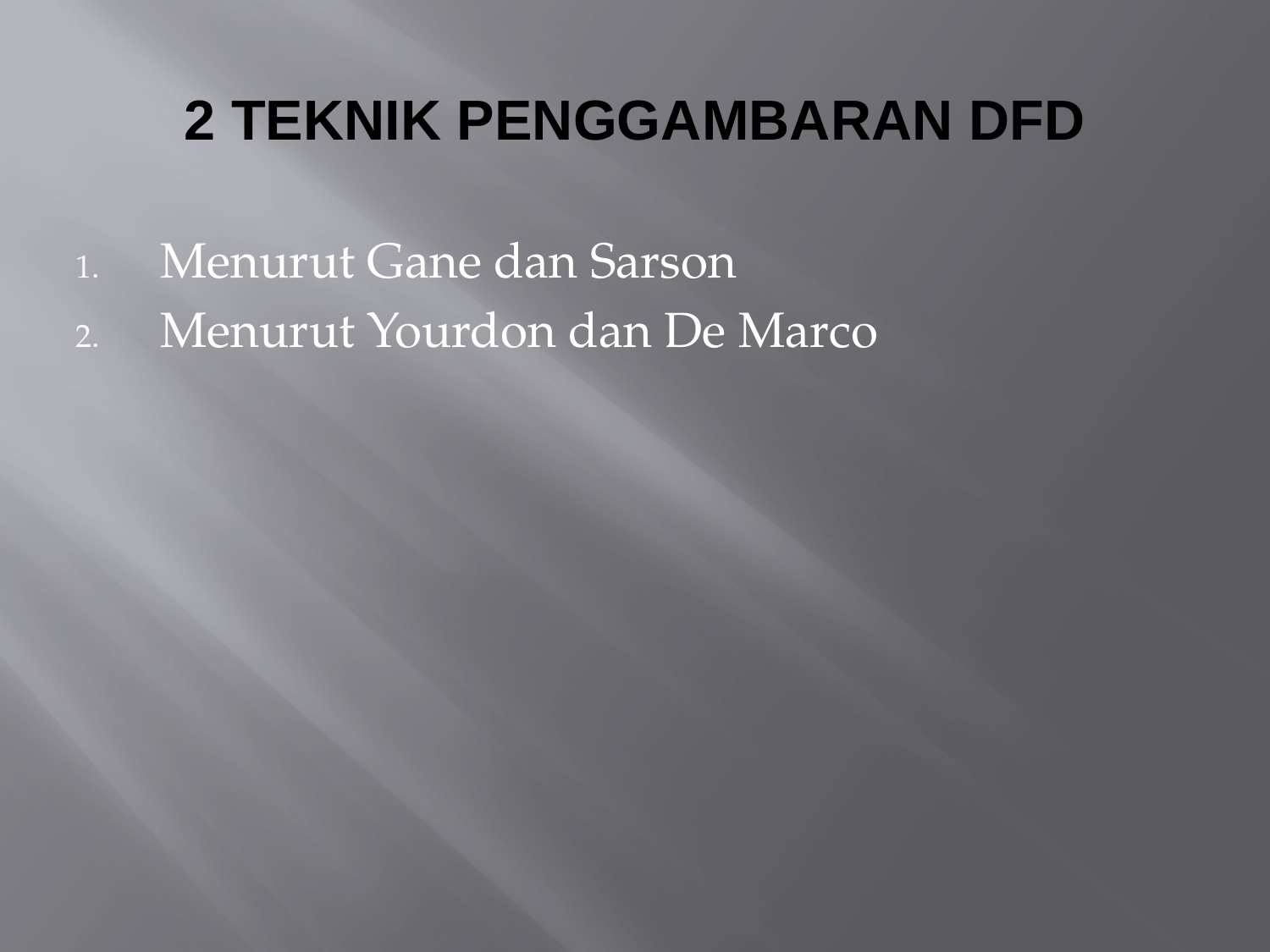

# 2 TEKNIK PENGGAMBARAN DFD
Menurut Gane dan Sarson
Menurut Yourdon dan De Marco